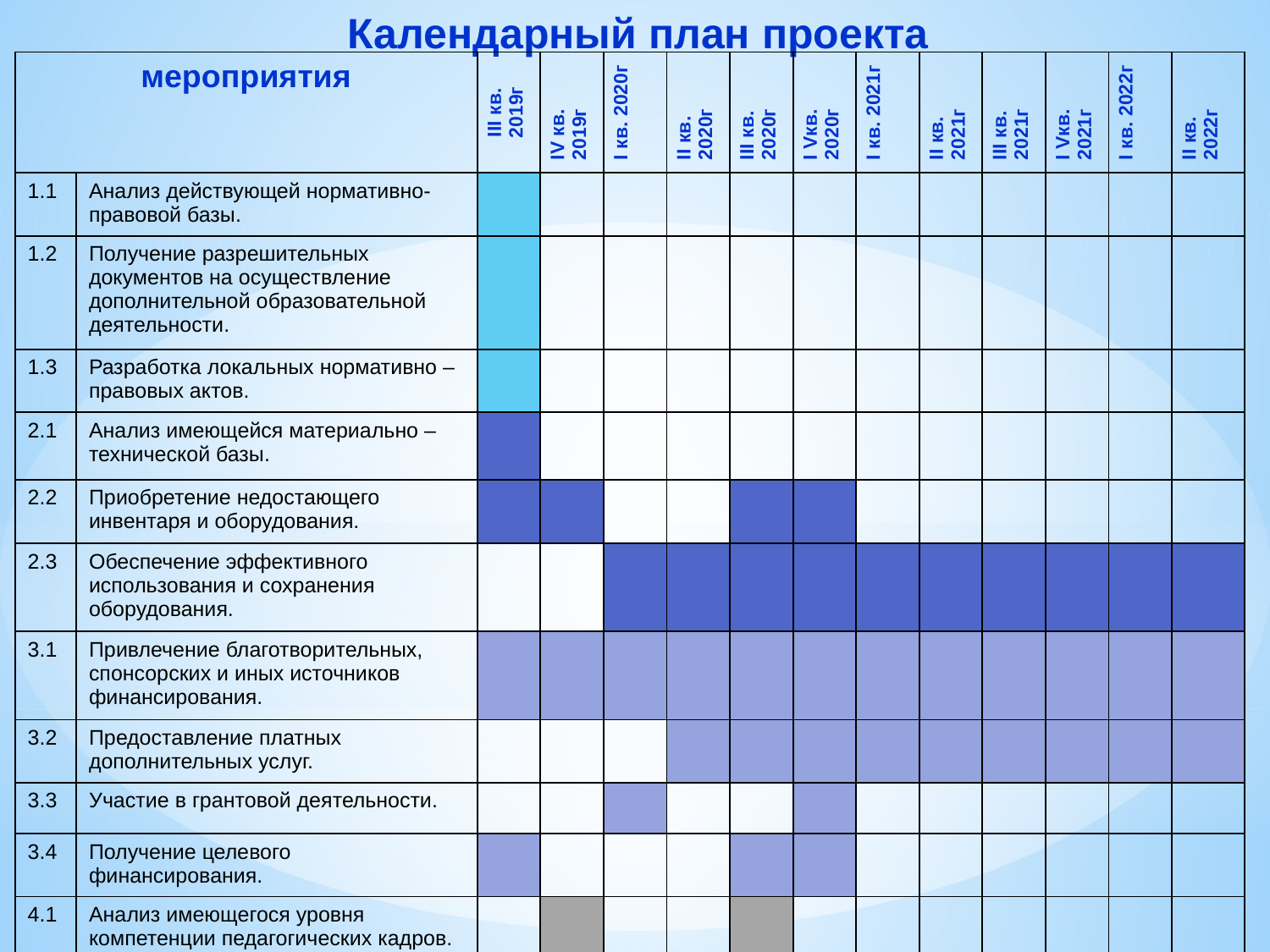

Календарный план проекта

| мероприятия |  | III кв. 2019г | IV кв. 2019г | I кв. 2020г | II кв. 2020г | III кв. 2020г | I Vкв. 2020г | I кв. 2021г | II кв. 2021г | III кв. 2021г | I Vкв. 2021г | I кв. 2022г | II кв. 2022г |
| --- | --- | --- | --- | --- | --- | --- | --- | --- | --- | --- | --- | --- | --- |
| 1.1 | Анализ действующей нормативно- правовой базы. |  |  |  |  |  |  |  |  |  |  |  |  |
| 1.2 | Получение разрешительных документов на осуществление дополнительной образовательной деятельности. |  |  |  |  |  |  |  |  |  |  |  |  |
| 1.3 | Разработка локальных нормативно – правовых актов. |  |  |  |  |  |  |  |  |  |  |  |  |
| 2.1 | Анализ имеющейся материально – технической базы. |  |  |  |  |  |  |  |  |  |  |  |  |
| 2.2 | Приобретение недостающего инвентаря и оборудования. |  |  |  |  |  |  |  |  |  |  |  |  |
| 2.3 | Обеспечение эффективного использования и сохранения оборудования. |  |  |  |  |  |  |  |  |  |  |  |  |
| 3.1 | Привлечение благотворительных, спонсорских и иных источников финансирования. |  |  |  |  |  |  |  |  |  |  |  |  |
| 3.2 | Предоставление платных дополнительных услуг. |  |  |  |  |  |  |  |  |  |  |  |  |
| 3.3 | Участие в грантовой деятельности. |  |  |  |  |  |  |  |  |  |  |  |  |
| 3.4 | Получение целевого финансирования. |  |  |  |  |  |  |  |  |  |  |  |  |
| 4.1 | Анализ имеющегося уровня компетенции педагогических кадров. |  |  |  |  |  |  |  |  |  |  |  |  |